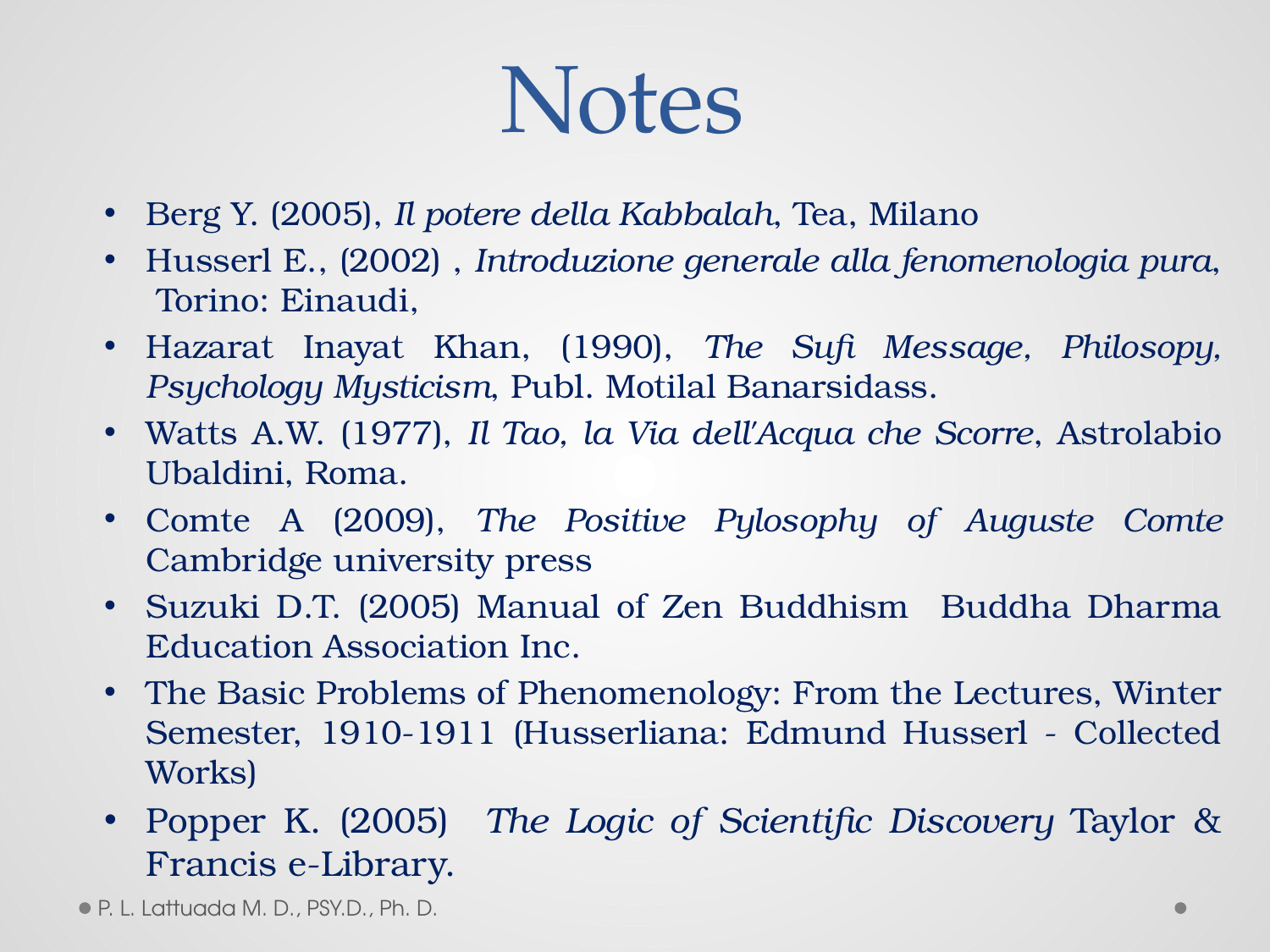

# Notes

Berg Y. (2005), Il potere della Kabbalah, Tea, Milano
Husserl E., (2002) , Introduzione generale alla fenomenologia pura,  Torino: Einaudi,
Hazarat Inayat Khan, (1990), The Sufi Message, Philosopy, Psychology Mysticism, Publ. Motilal Banarsidass.
Watts A.W. (1977), Il Tao, la Via dell'Acqua che Scorre, Astrolabio Ubaldini, Roma.
Comte A (2009), The Positive Pylosophy of Auguste Comte Cambridge university press
Suzuki D.T. (2005) Manual of Zen Buddhism  Buddha Dharma Education Association Inc.
The Basic Problems of Phenomenology: From the Lectures, Winter Semester, 1910-1911 (Husserliana: Edmund Husserl - Collected Works)
Popper K. (2005)  The Logic of Scientific Discovery Taylor & Francis e-Library.

P. L. Lattuada M. D., PSY.D., Ph. D.